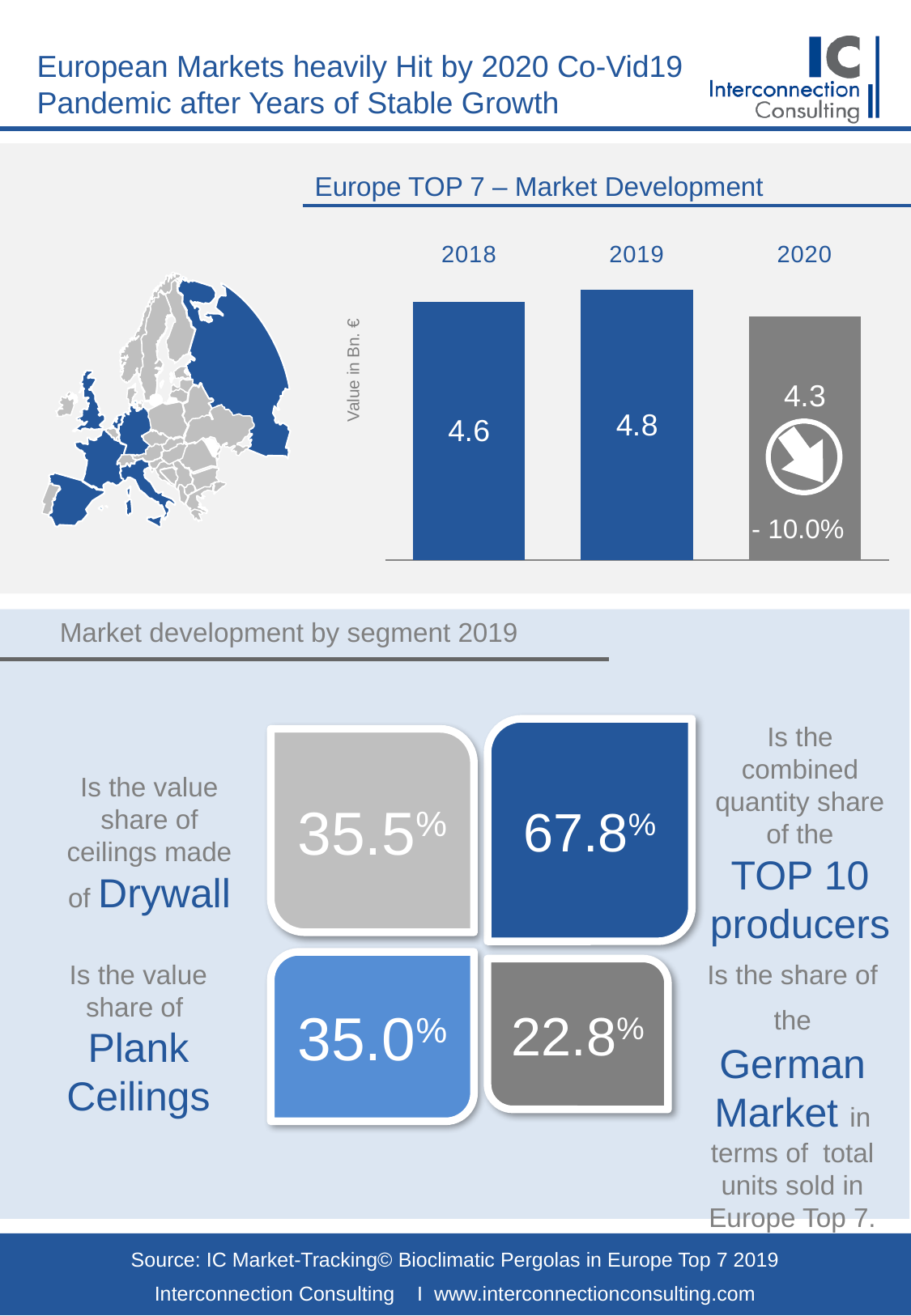

# European Markets heavily Hit by 2020 Co-Vid19 Pandemic after Years of Stable Growth

Europe TOP 7 – Market Development

### Chart

| Category | Europe |
|---|---|
| 2018 | 4.6 |
| 2019 | 4.82 |
| 2020 | 4.34 |

Value in Bn. €

- 10.0%

Market development by segment 2019
Is the combined quantity share of the
TOP 10 producers .
67.8%
35.5%
Is the value share of ceilings made of Drywall
Is the value share of  Plank Ceilings
Is the share of the German Market in terms of  total units sold in Europe Top 7.
35.0%
22.8%